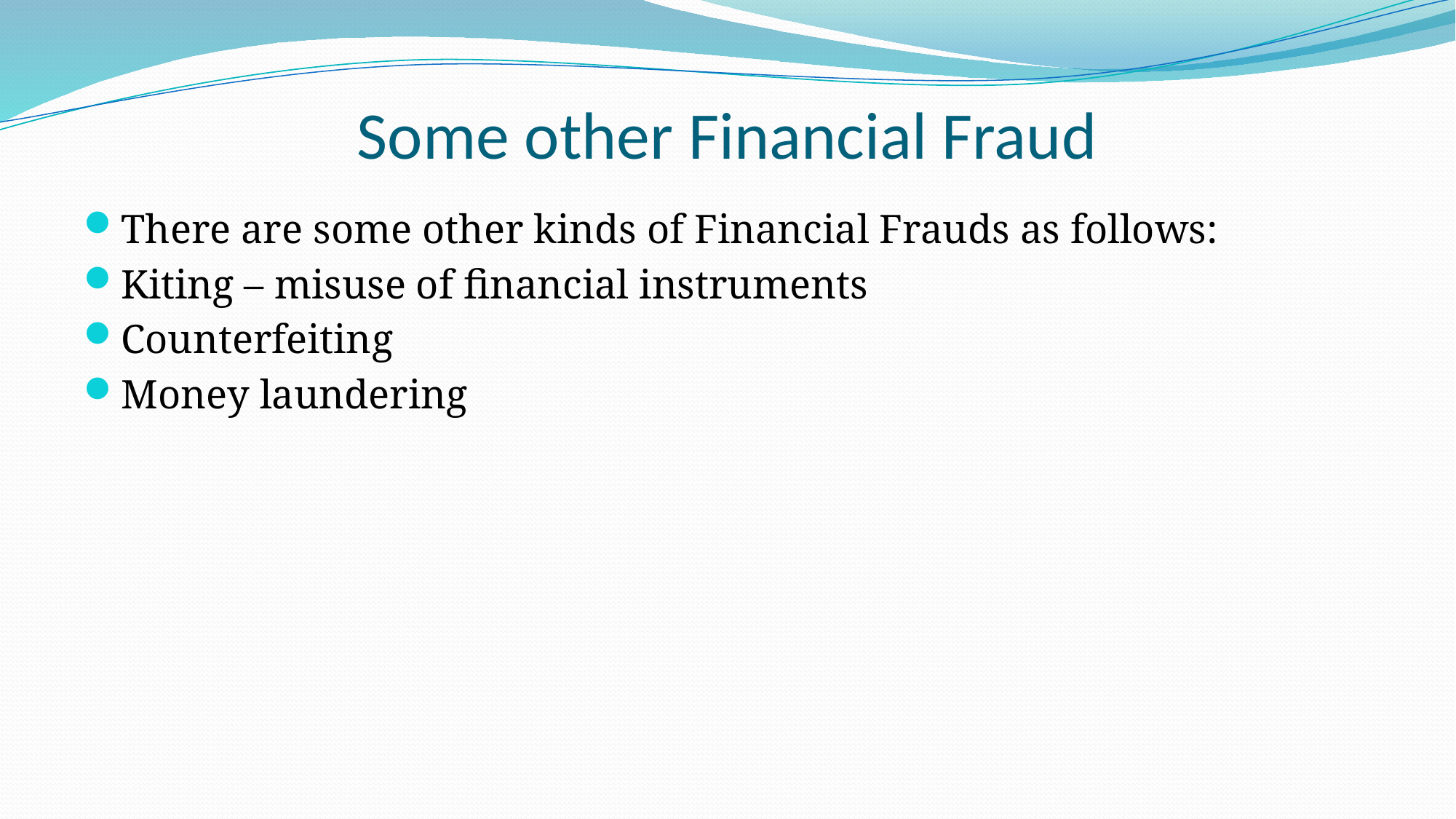

# Some other Financial Fraud
There are some other kinds of Financial Frauds as follows:
Kiting – misuse of financial instruments
Counterfeiting
Money laundering